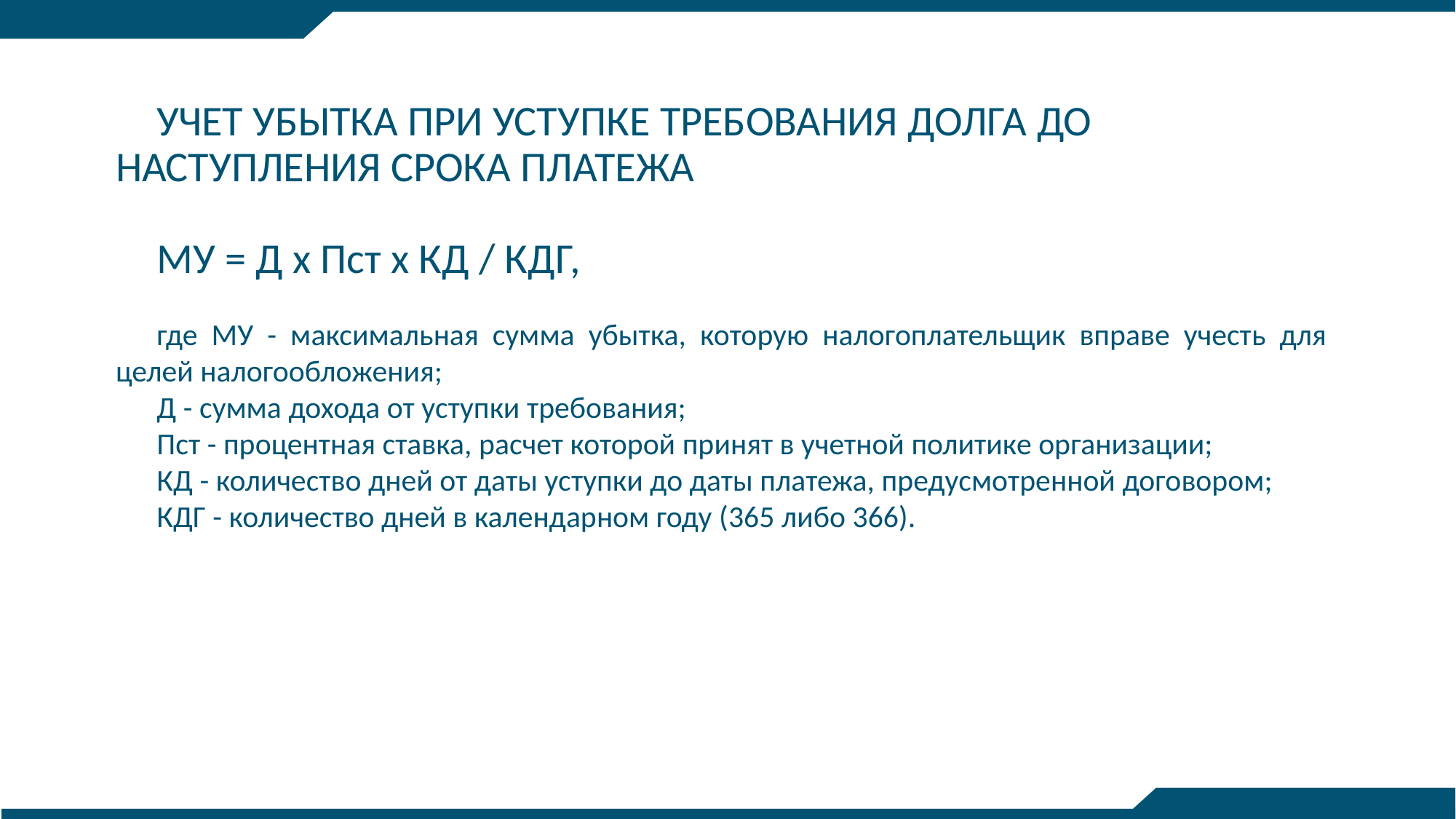

УЧЕТ УБЫТКА ПРИ УСТУПКЕ ТРЕБОВАНИЯ ДОЛГА ДО НАСТУПЛЕНИЯ СРОКА ПЛАТЕЖА

МУ = Д x Пст x КД / КДГ,

где МУ - максимальная сумма убытка, которую налогоплательщик вправе учесть для целей налогообложения;
Д - сумма дохода от уступки требования;
Пст - процентная ставка, расчет которой принят в учетной политике организации;
КД - количество дней от даты уступки до даты платежа, предусмотренной договором;
КДГ - количество дней в календарном году (365 либо 366).